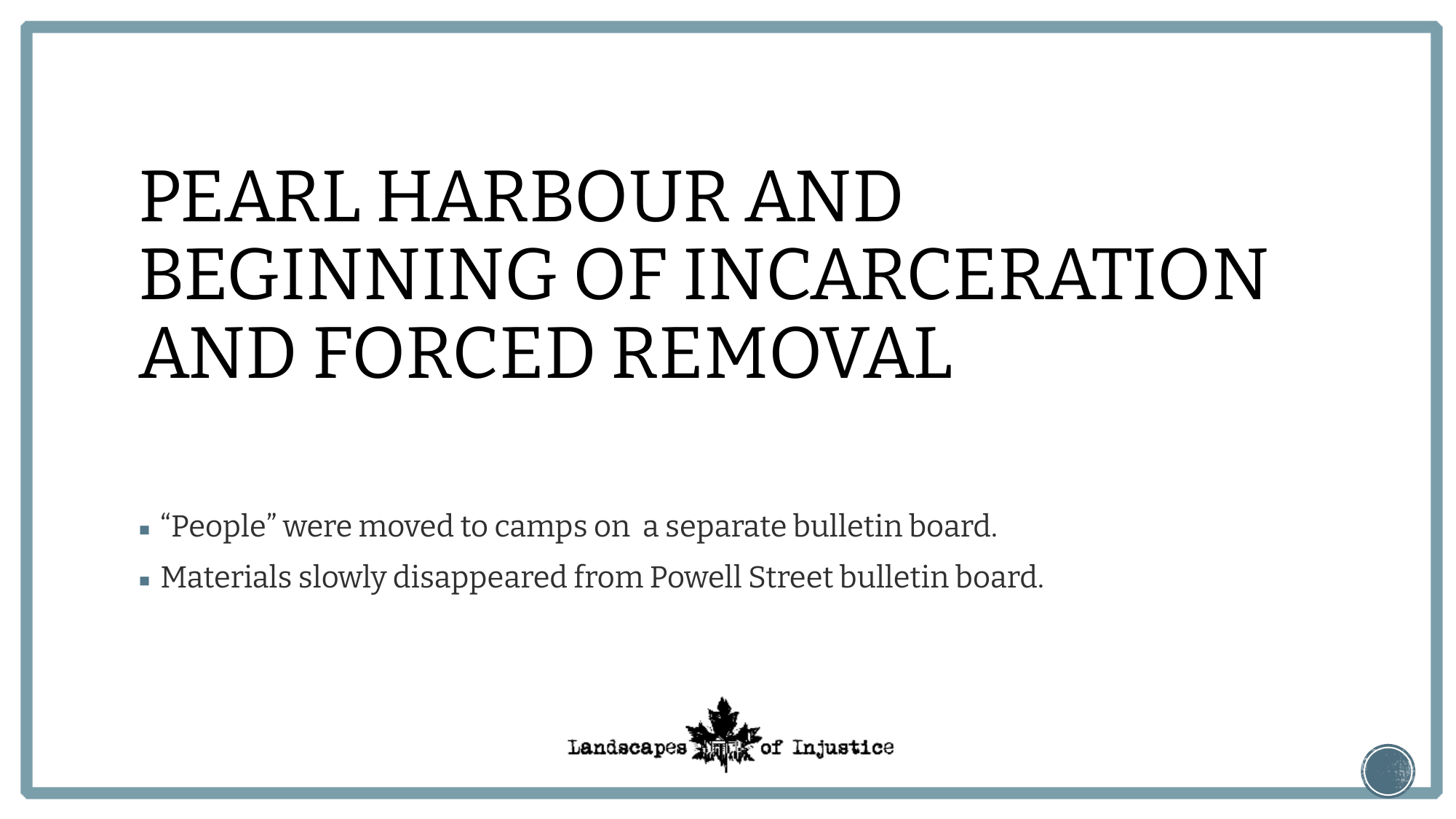

# PEARL HARBOUR AND BEGINNING OF INCARCERATION AND FORCED REMOVAL
“People” were moved to camps on  a separate bulletin board.
Materials slowly disappeared from Powell Street bulletin board.